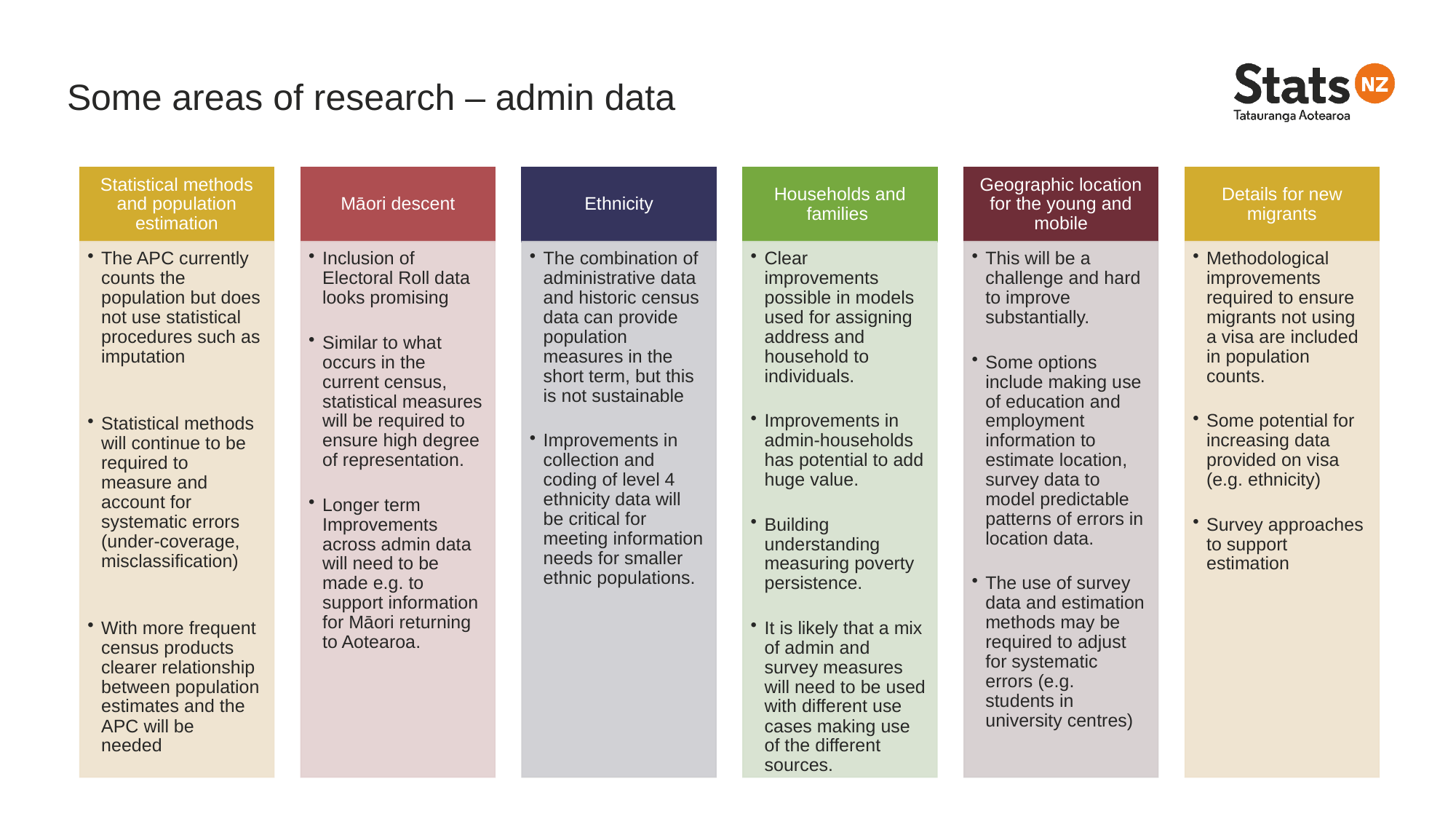

Some areas of research – admin data
Statistical methods and population estimation
The APC currently counts the population but does not use statistical procedures such as imputation

Statistical methods will continue to be required to measure and account for systematic errors (under-coverage, misclassification)

With more frequent census products clearer relationship between population estimates and the APC will be needed
Māori descent
Inclusion of Electoral Roll data looks promising

Similar to what occurs in the current census, statistical measures will be required to ensure high degree of representation.

Longer term Improvements across admin data will need to be made e.g. to support information for Māori returning to Aotearoa.
Ethnicity
The combination of administrative data and historic census data can provide population measures in the short term, but this is not sustainable

Improvements in collection and coding of level 4 ethnicity data will be critical for meeting information needs for smaller ethnic populations.

Households and families
Clear improvements possible in models used for assigning address and household to individuals.

Improvements in admin-households has potential to add huge value.

Building understanding measuring poverty persistence.

It is likely that a mix of admin and survey measures will need to be used with different use cases making use of the different sources.
Geographic location for the young and mobile
This will be a challenge and hard to improve substantially.

Some options include making use of education and employment information to estimate location, survey data to model predictable patterns of errors in location data.

The use of survey data and estimation methods may be required to adjust for systematic errors (e.g. students in university centres)
Details for new migrants
Methodological improvements required to ensure migrants not using a visa are included in population counts.

Some potential for increasing data provided on visa (e.g. ethnicity)

Survey approaches to support estimation